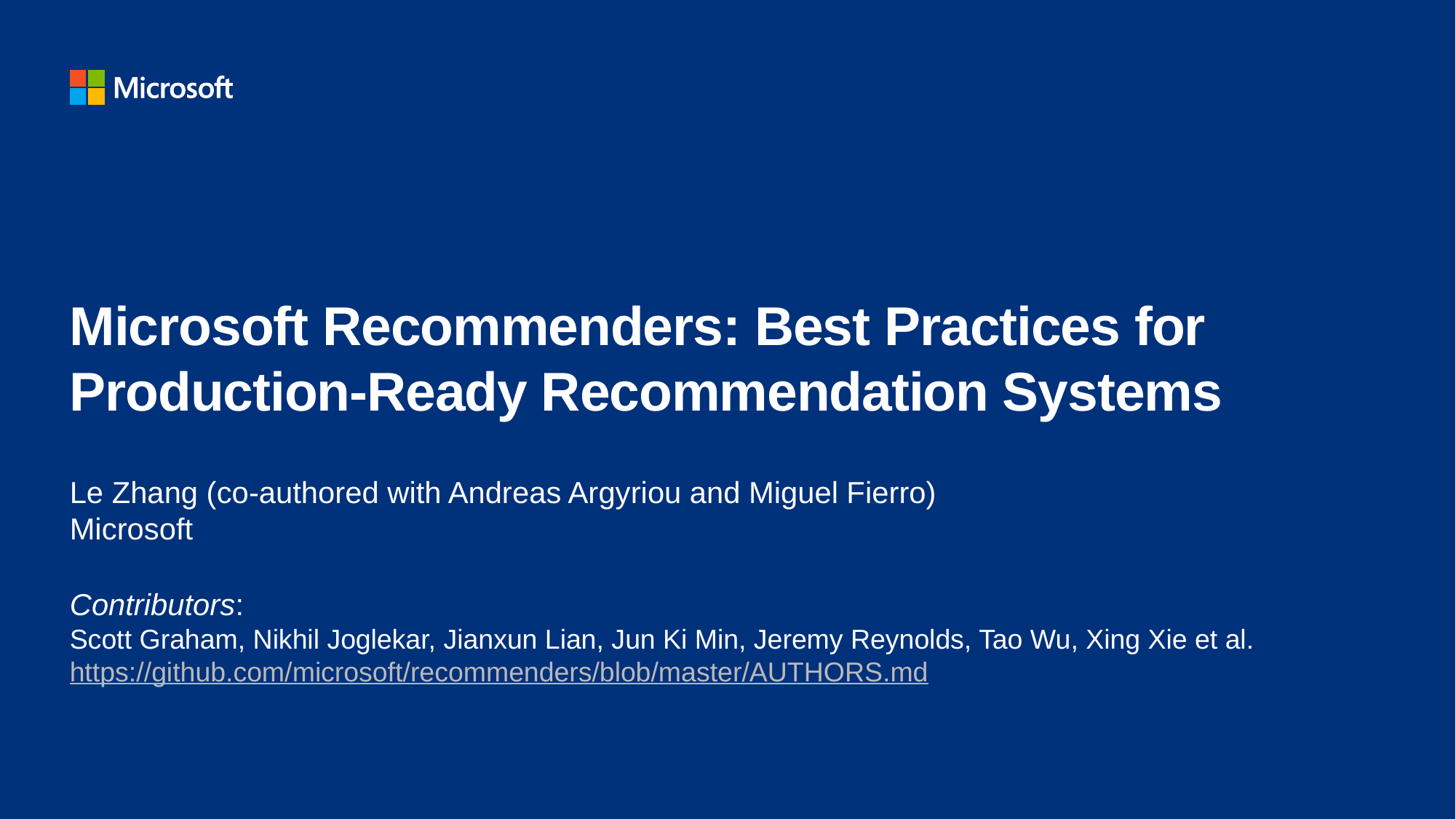

# Microsoft Recommenders: Best Practices for Production-Ready Recommendation Systems
Le Zhang (co-authored with Andreas Argyriou and Miguel Fierro)
Microsoft
Contributors:
Scott Graham, Nikhil Joglekar, Jianxun Lian, Jun Ki Min, Jeremy Reynolds, Tao Wu, Xing Xie et al.
https://github.com/microsoft/recommenders/blob/master/AUTHORS.md